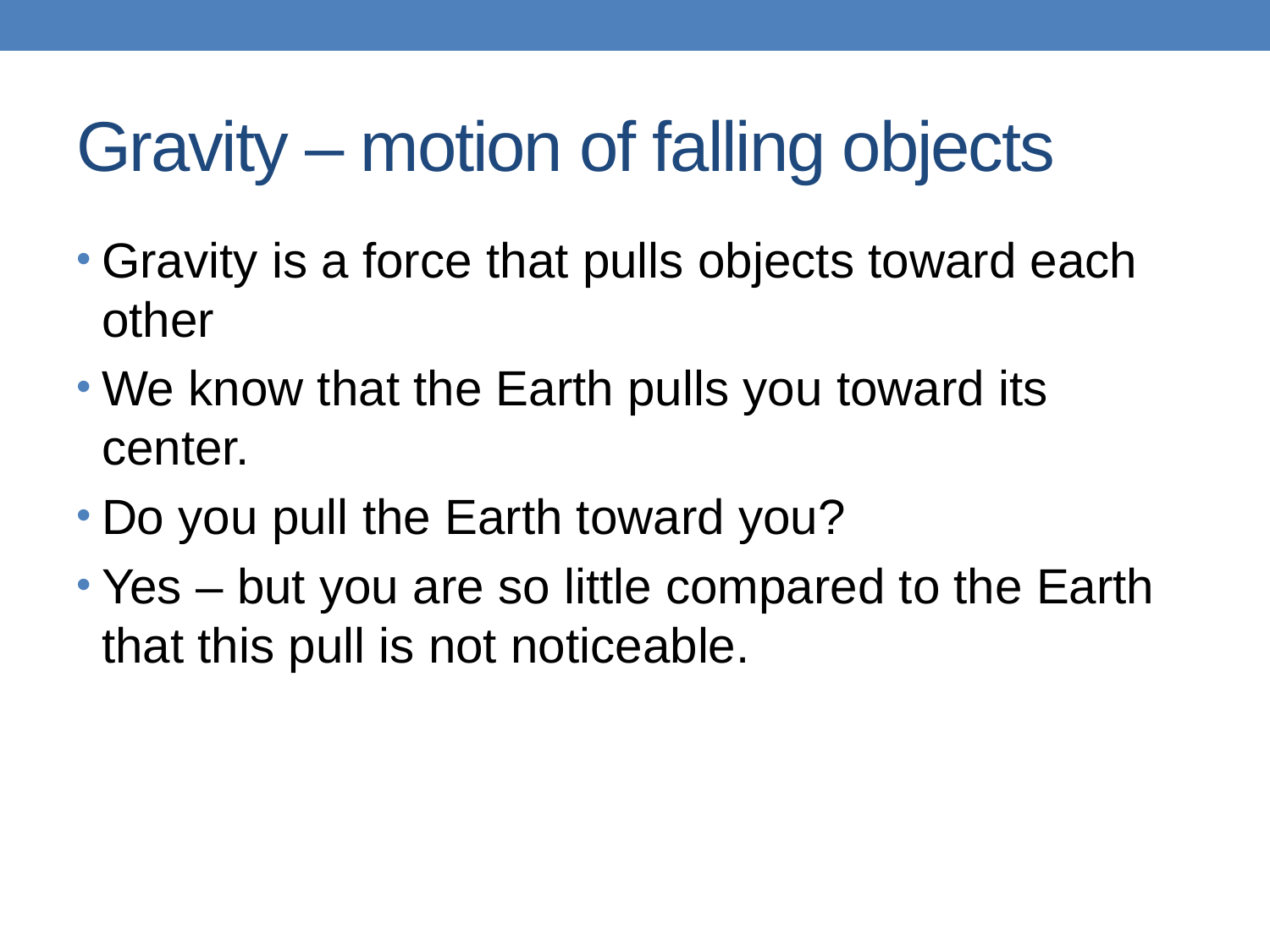

# Gravity – motion of falling objects
Gravity is a force that pulls objects toward each other
We know that the Earth pulls you toward its center.
Do you pull the Earth toward you?
Yes – but you are so little compared to the Earth that this pull is not noticeable.